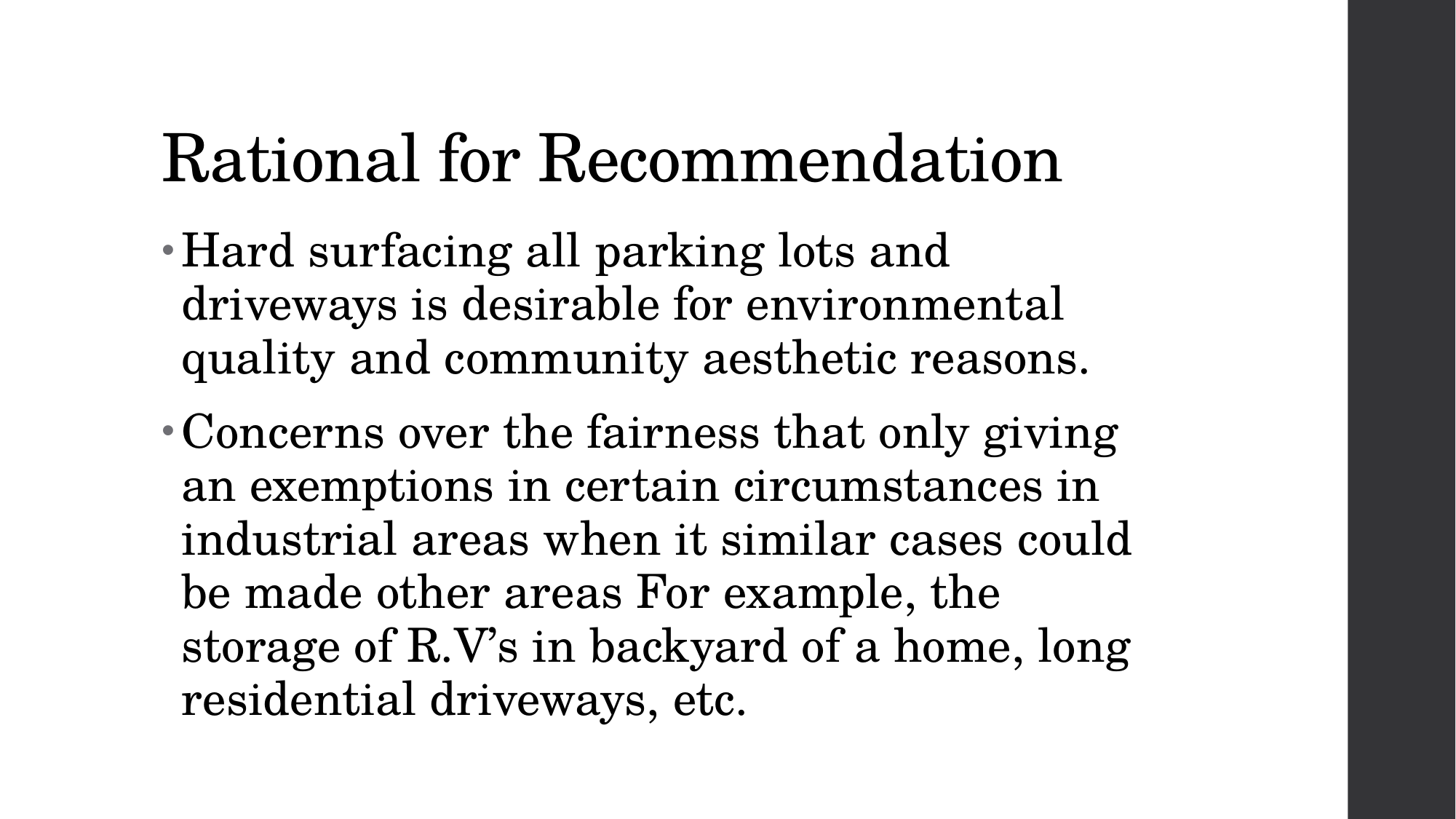

# Rational for Recommendation
Hard surfacing all parking lots and driveways is desirable for environmental quality and community aesthetic reasons.
Concerns over the fairness that only giving an exemptions in certain circumstances in industrial areas when it similar cases could be made other areas For example, the storage of R.V’s in backyard of a home, long residential driveways, etc.